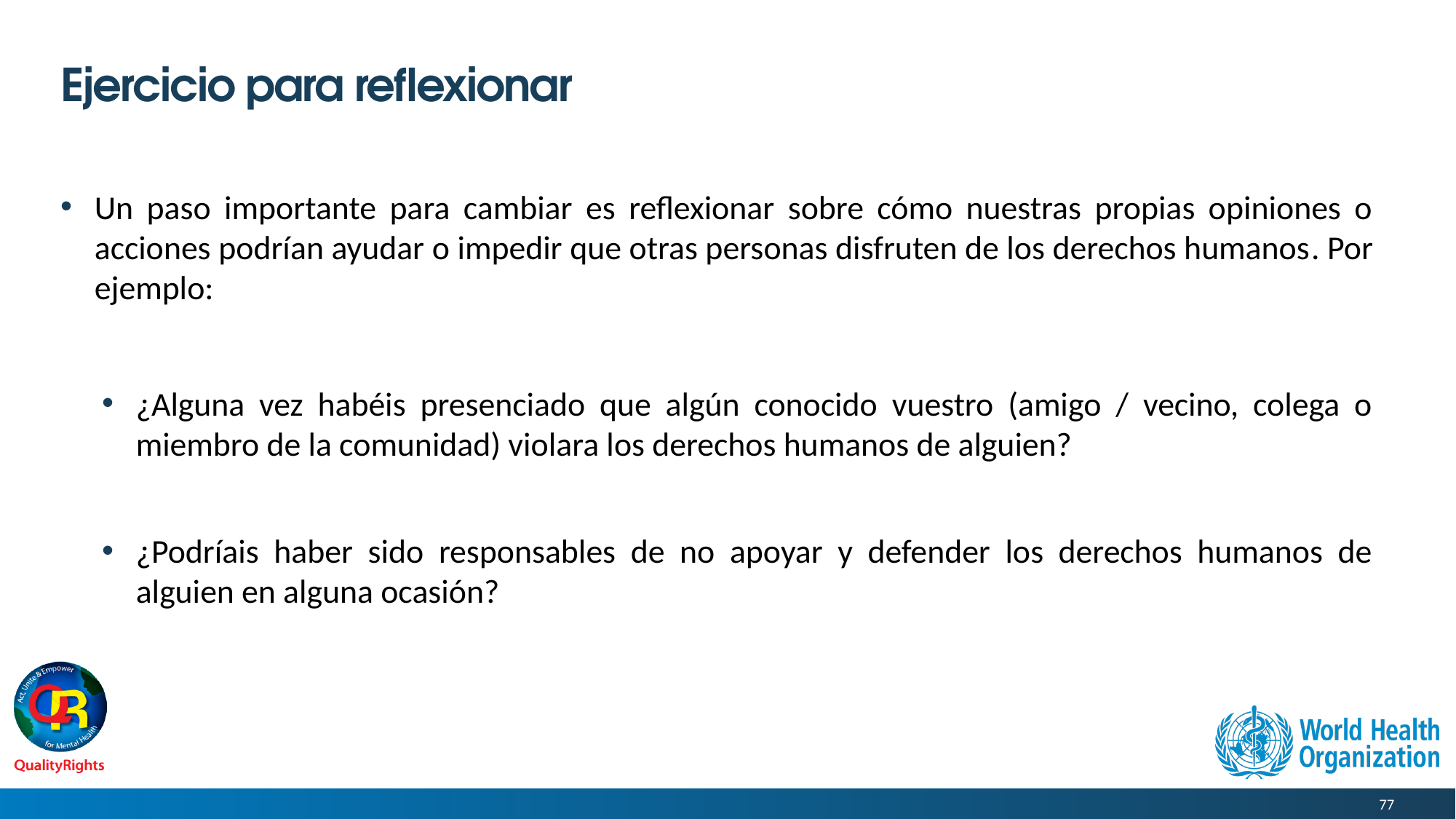

# Ejercicio para reflexionar
Un paso importante para cambiar es reflexionar sobre cómo nuestras propias opiniones o acciones podrían ayudar o impedir que otras personas disfruten de los derechos humanos. Por ejemplo:

¿Alguna vez habéis presenciado que algún conocido vuestro (amigo / vecino, colega o miembro de la comunidad) violara los derechos humanos de alguien?

¿Podríais haber sido responsables de no apoyar y defender los derechos humanos de alguien en alguna ocasión?
77